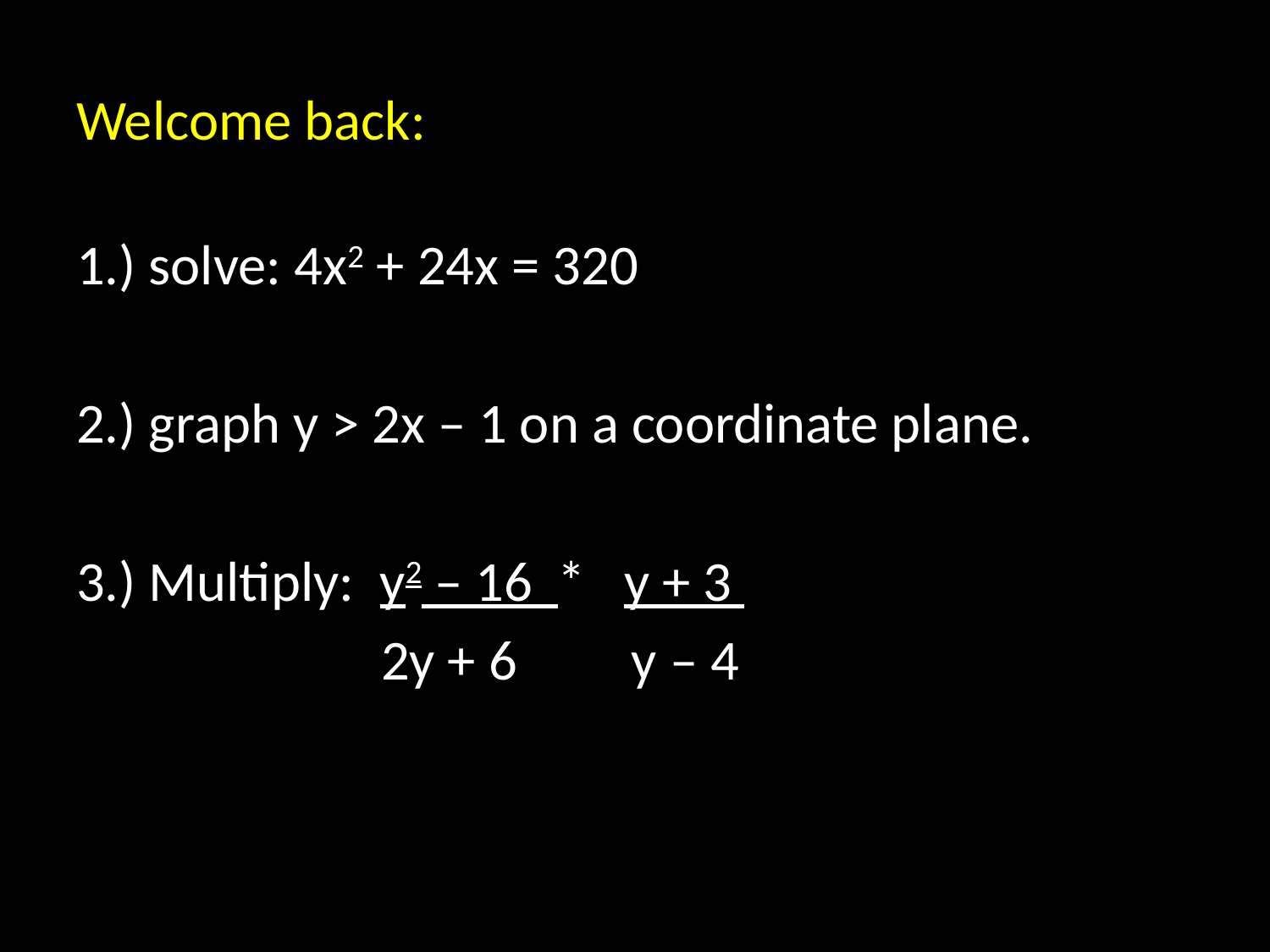

# Welcome back:
1.) solve: 4x2 + 24x = 320

2.) graph y > 2x – 1 on a coordinate plane.

3.) Multiply:  y2 – 16  *   y + 3
                        2y + 6         y – 4